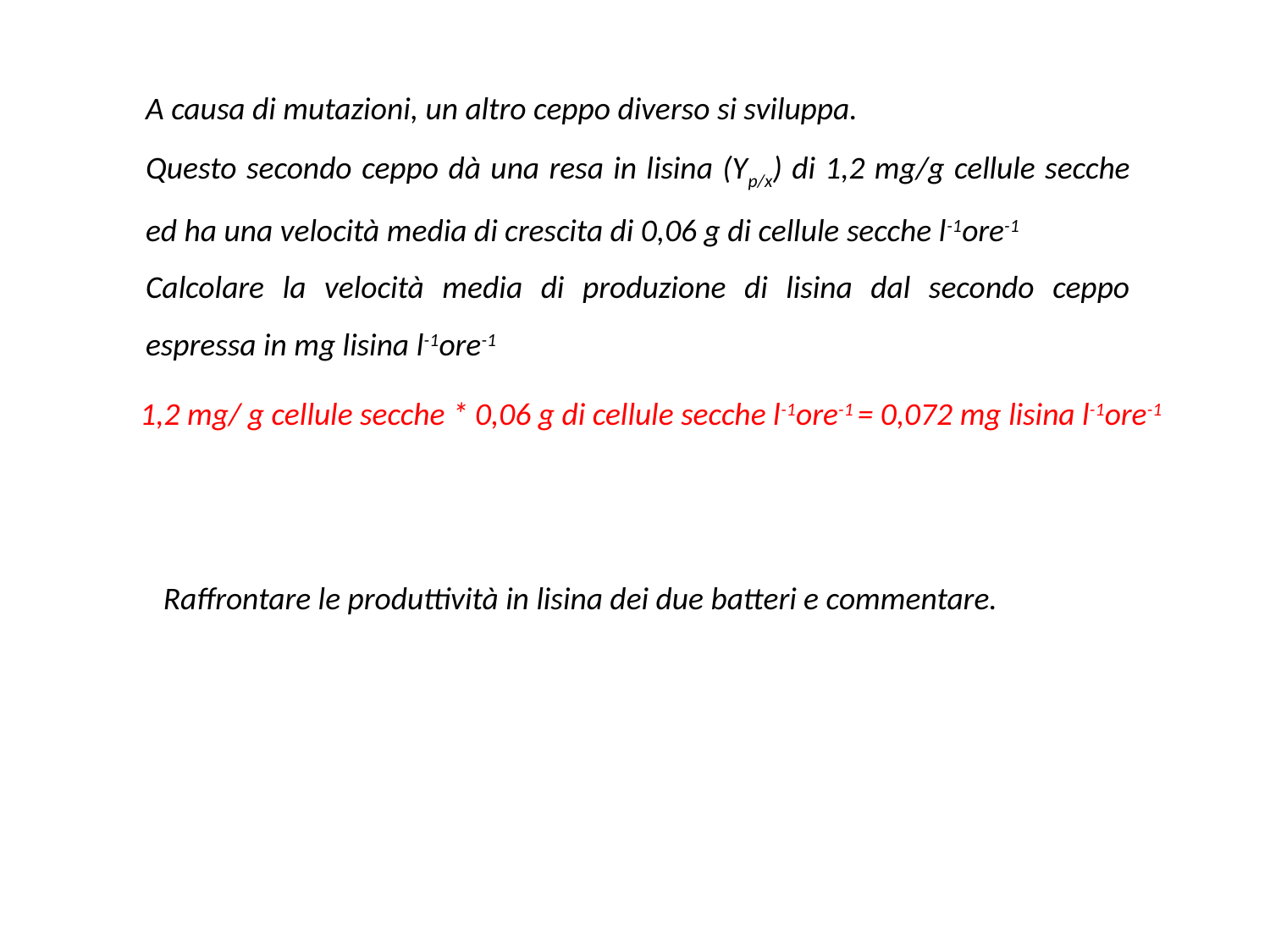

A causa di mutazioni, un altro ceppo diverso si sviluppa.
Questo secondo ceppo dà una resa in lisina (Yp/x) di 1,2 mg/g cellule secche ed ha una velocità media di crescita di 0,06 g di cellule secche l-1ore-1
Calcolare la velocità media di produzione di lisina dal secondo ceppo espressa in mg lisina l-1ore-1
 1,2 mg/ g cellule secche * 0,06 g di cellule secche l-1ore-1 = 0,072 mg lisina l-1ore-1
Raffrontare le produttività in lisina dei due batteri e commentare.